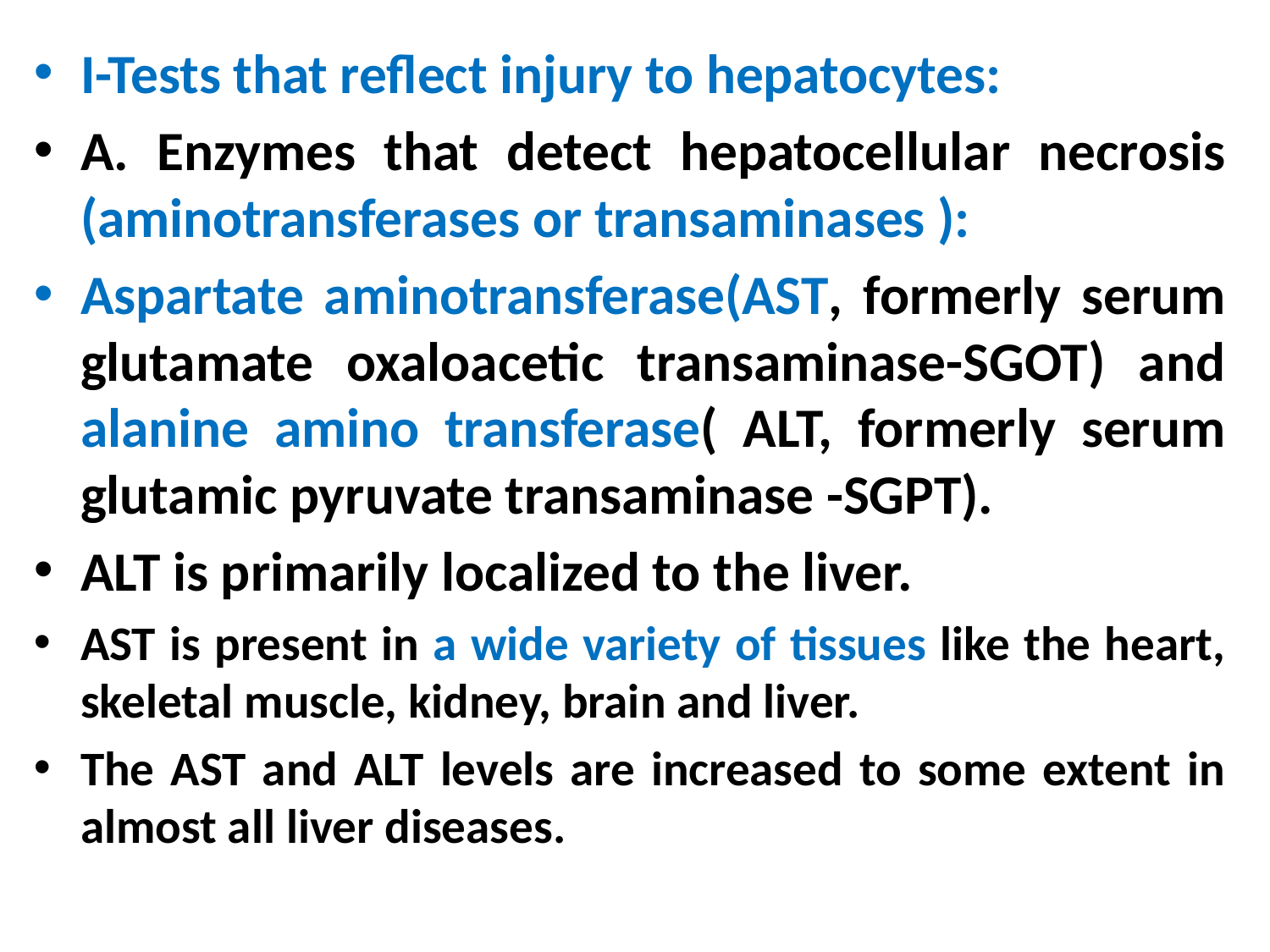

I-Tests that reflect injury to hepatocytes:
A. Enzymes that detect hepatocellular necrosis (aminotransferases or transaminases ):
Aspartate aminotransferase(AST, formerly serum glutamate oxaloacetic transaminase-SGOT) and alanine amino transferase( ALT, formerly serum glutamic pyruvate transaminase -SGPT).
ALT is primarily localized to the liver.
AST is present in a wide variety of tissues like the heart, skeletal muscle, kidney, brain and liver.
The AST and ALT levels are increased to some extent in almost all liver diseases.

#